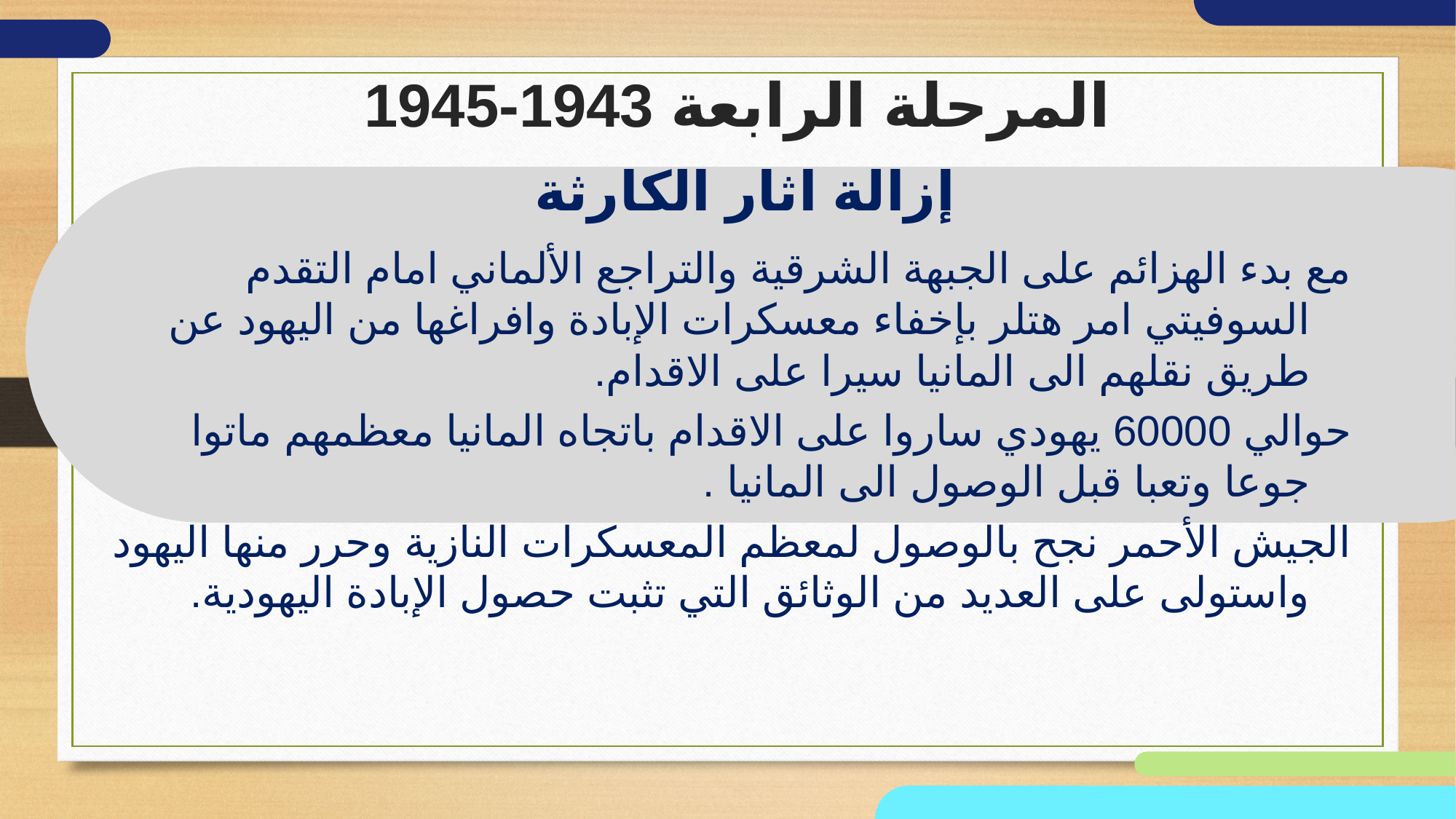

# المرحلة الرابعة 1943-1945
إزالة اثار الكارثة
مع بدء الهزائم على الجبهة الشرقية والتراجع الألماني امام التقدم السوفيتي امر هتلر بإخفاء معسكرات الإبادة وافراغها من اليهود عن طريق نقلهم الى المانيا سيرا على الاقدام.
حوالي 60000 يهودي ساروا على الاقدام باتجاه المانيا معظمهم ماتوا جوعا وتعبا قبل الوصول الى المانيا .
الجيش الأحمر نجح بالوصول لمعظم المعسكرات النازية وحرر منها اليهود واستولى على العديد من الوثائق التي تثبت حصول الإبادة اليهودية.